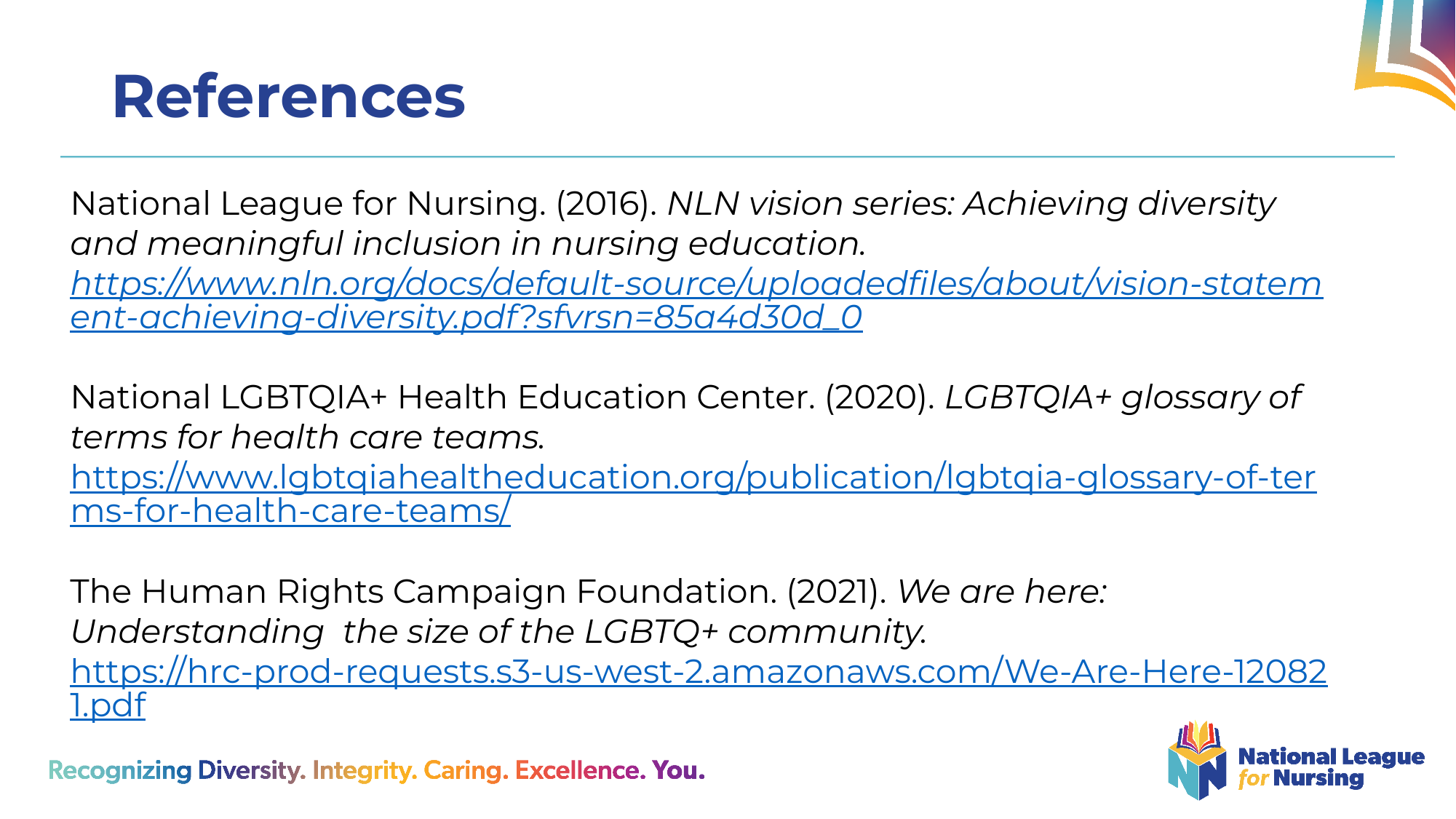

# References
National League for Nursing. (2016). NLN vision series: Achieving diversity and meaningful inclusion in nursing education. https://www.nln.org/docs/default-source/uploadedfiles/about/vision-statement-achieving-diversity.pdf?sfvrsn=85a4d30d_0

National LGBTQIA+ Health Education Center. (2020). LGBTQIA+ glossary of terms for health care teams. https://www.lgbtqiahealtheducation.org/publication/lgbtqia-glossary-of-terms-for-health-care-teams/

The Human Rights Campaign Foundation. (2021). We are here: Understanding  the size of the LGBTQ+ community. https://hrc-prod-requests.s3-us-west-2.amazonaws.com/We-Are-Here-120821.pdf